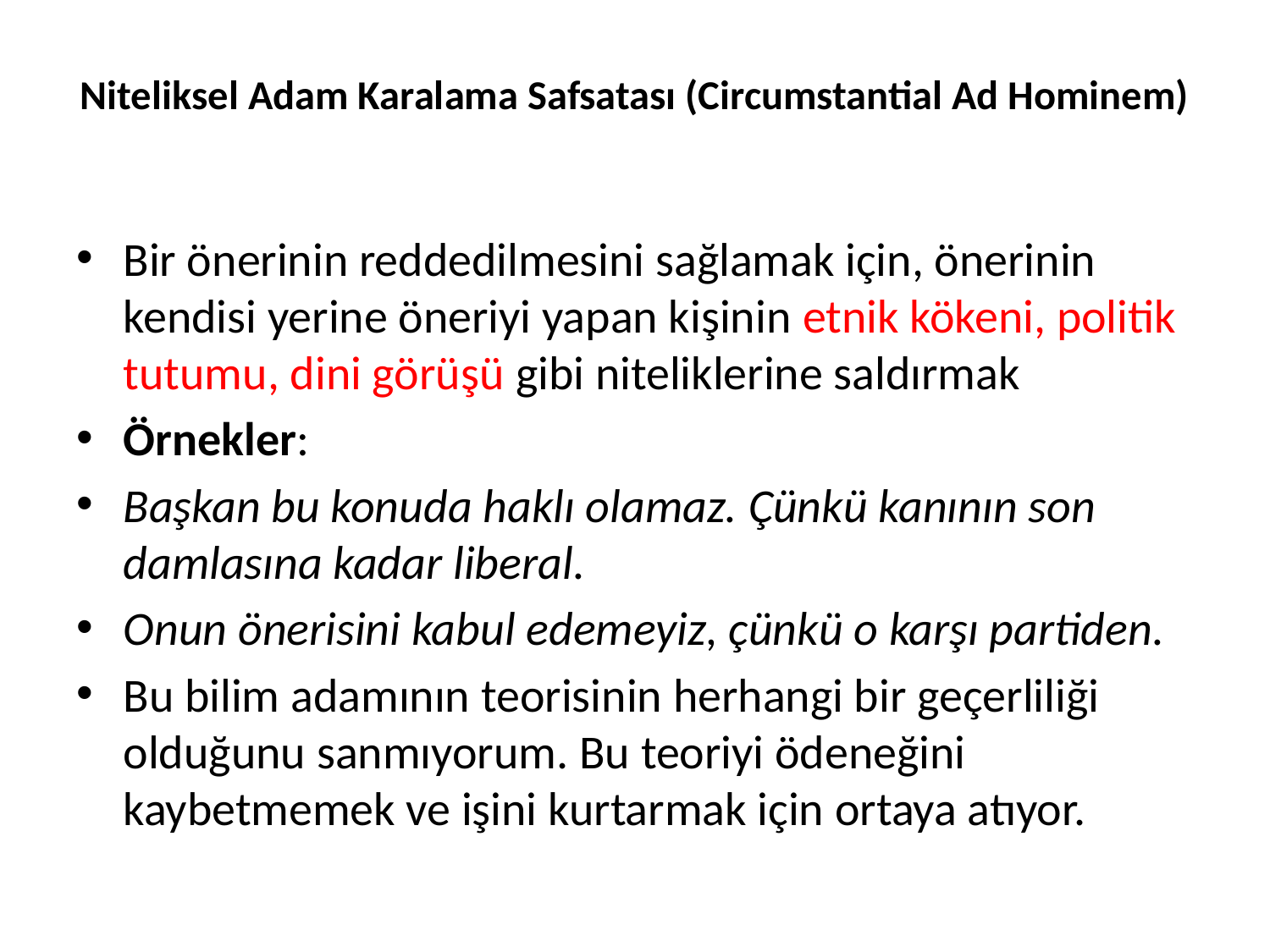

# Niteliksel Adam Karalama Safsatası (Circumstantial Ad Hominem)
Bir önerinin reddedilmesini sağlamak için, önerinin kendisi yerine öneriyi yapan kişinin etnik kökeni, politik tutumu, dini görüşü gibi niteliklerine saldırmak
Örnekler:
Başkan bu konuda haklı olamaz. Çünkü kanının son damlasına kadar liberal.
Onun önerisini kabul edemeyiz, çünkü o karşı partiden.
Bu bilim adamının teorisinin herhangi bir geçerliliği olduğunu sanmıyorum. Bu teoriyi ödeneğini kaybetmemek ve işini kurtarmak için ortaya atıyor.